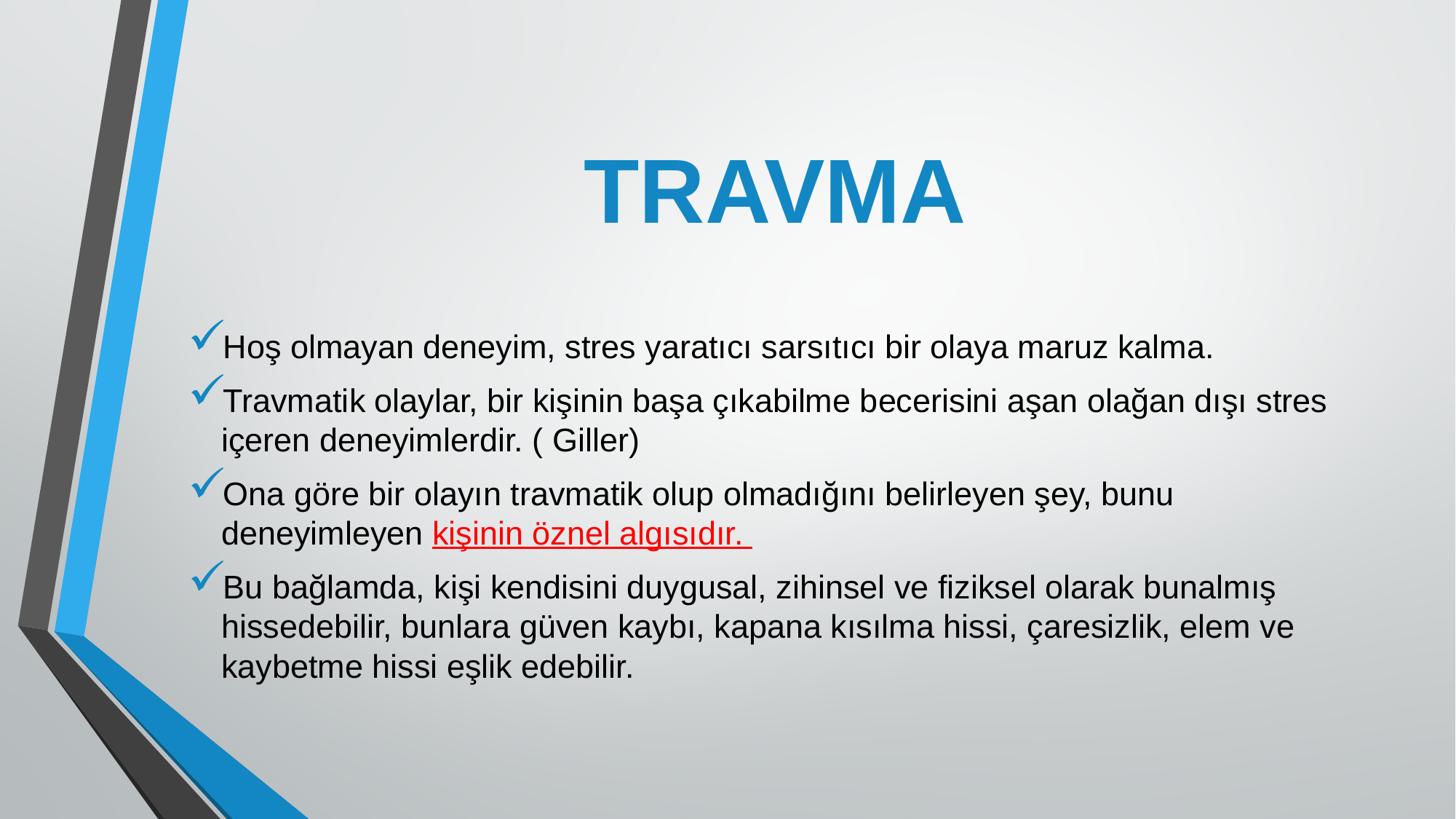

# TRAVMA
Hoş olmayan deneyim, stres yaratıcı sarsıtıcı bir olaya maruz kalma.
Travmatik olaylar, bir kişinin başa çıkabilme becerisini aşan olağan dışı stres içeren deneyimlerdir. ( Giller)
Ona göre bir olayın travmatik olup olmadığını belirleyen şey, bunu deneyimleyen kişinin öznel algısıdır.
Bu bağlamda, kişi kendisini duygusal, zihinsel ve fiziksel olarak bunalmış hissedebilir, bunlara güven kaybı, kapana kısılma hissi, çaresizlik, elem ve kaybetme hissi eşlik edebilir.